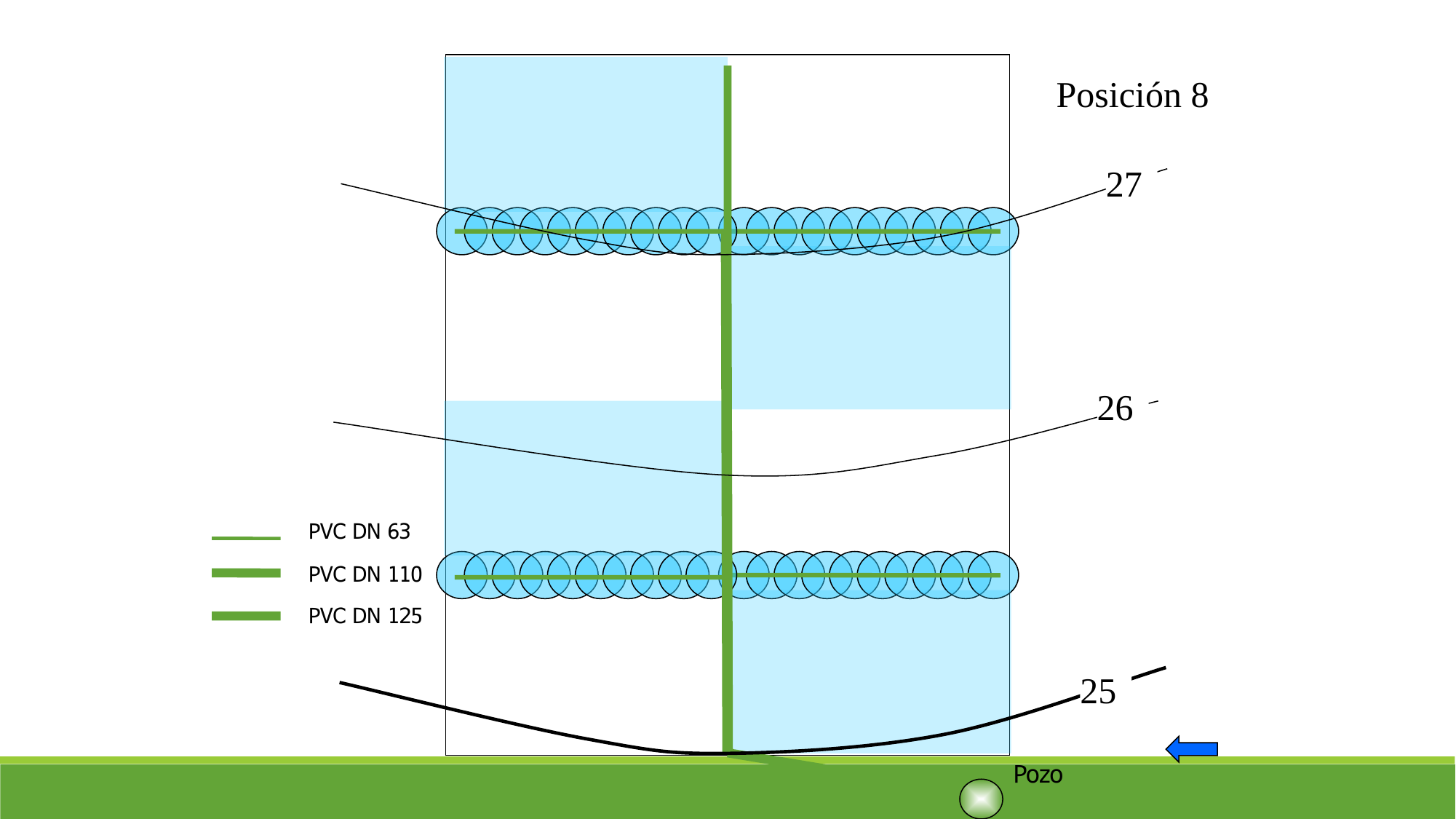

Posición 8
27

26

25
Pozo

PVC DN 63

PVC DN 110

PVC DN 125